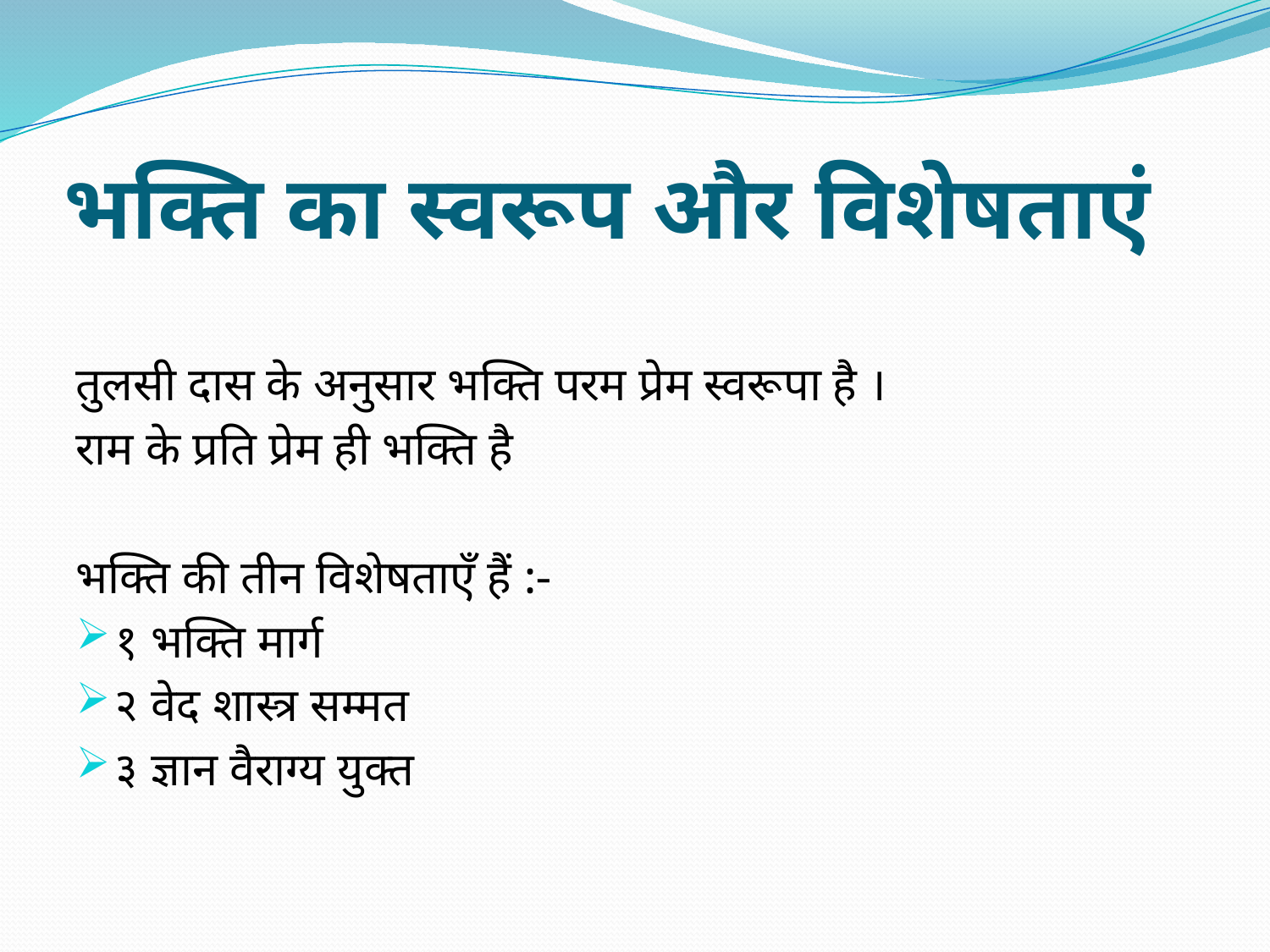

# भक्ति का स्वरूप और विशेषताएं
तुलसी दास के अनुसार भक्ति परम प्रेम स्वरूपा है ।
राम के प्रति प्रेम ही भक्ति है

भक्ति की तीन विशेषताएँ हैं :-
१ भक्ति मार्ग
२ वेद शास्त्र सम्मत
३ ज्ञान वैराग्य युक्त